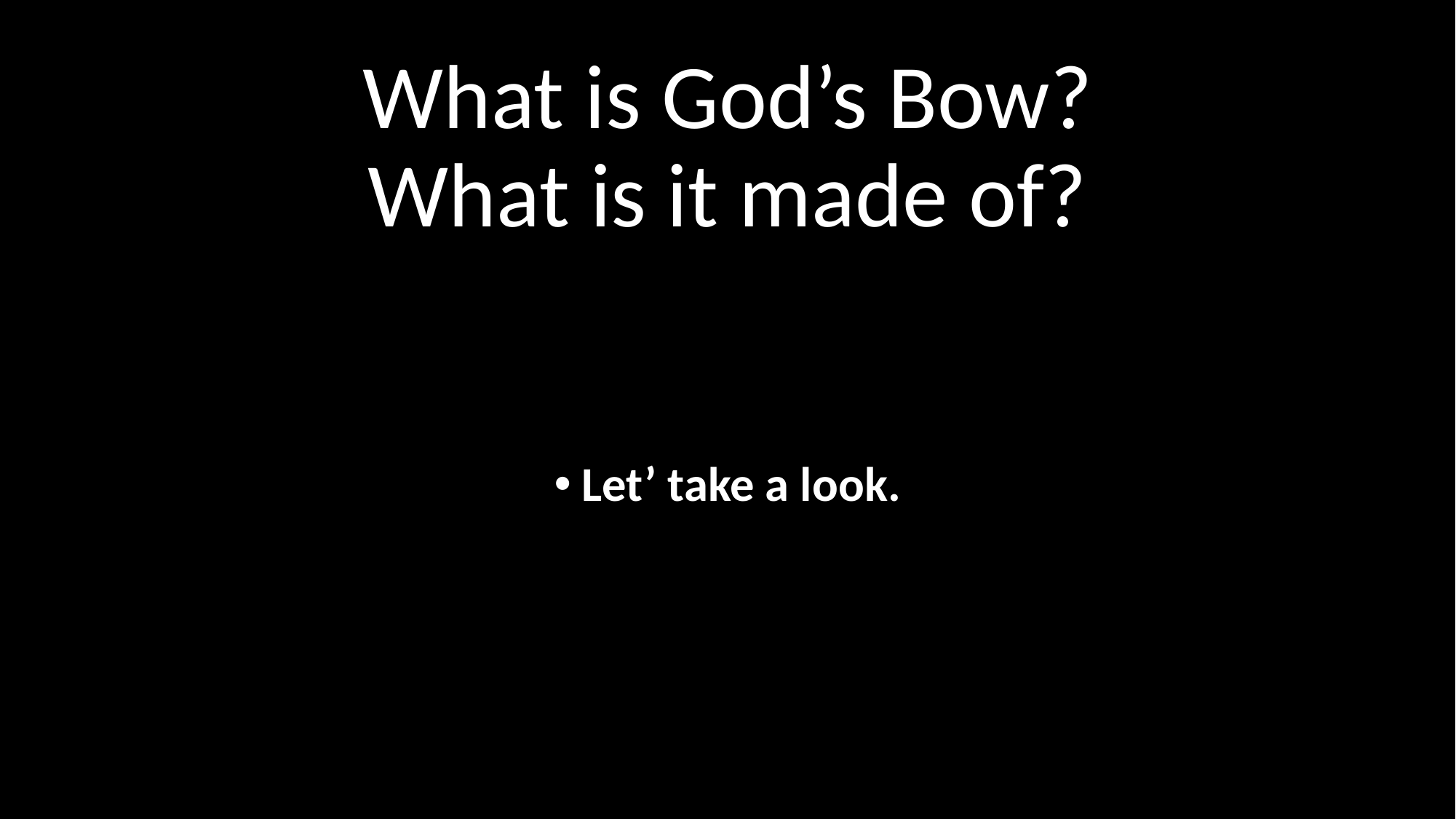

# What is God’s Bow? What is it made of?
Let’ take a look.